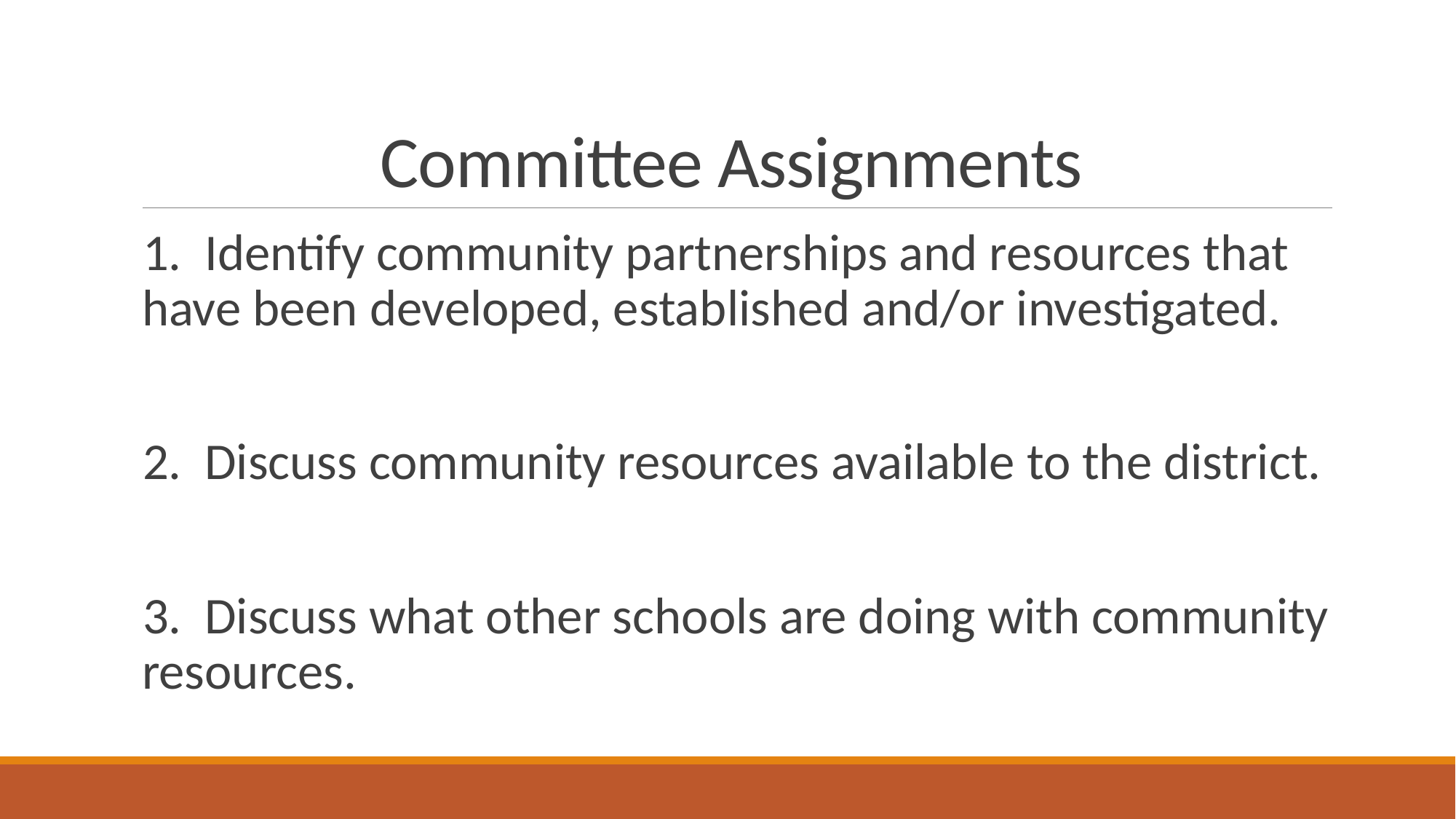

# Committee Assignments
1.  Identify community partnerships and resources that have been developed, established and/or investigated.

2.  Discuss community resources available to the district.

3.  Discuss what other schools are doing with community resources.